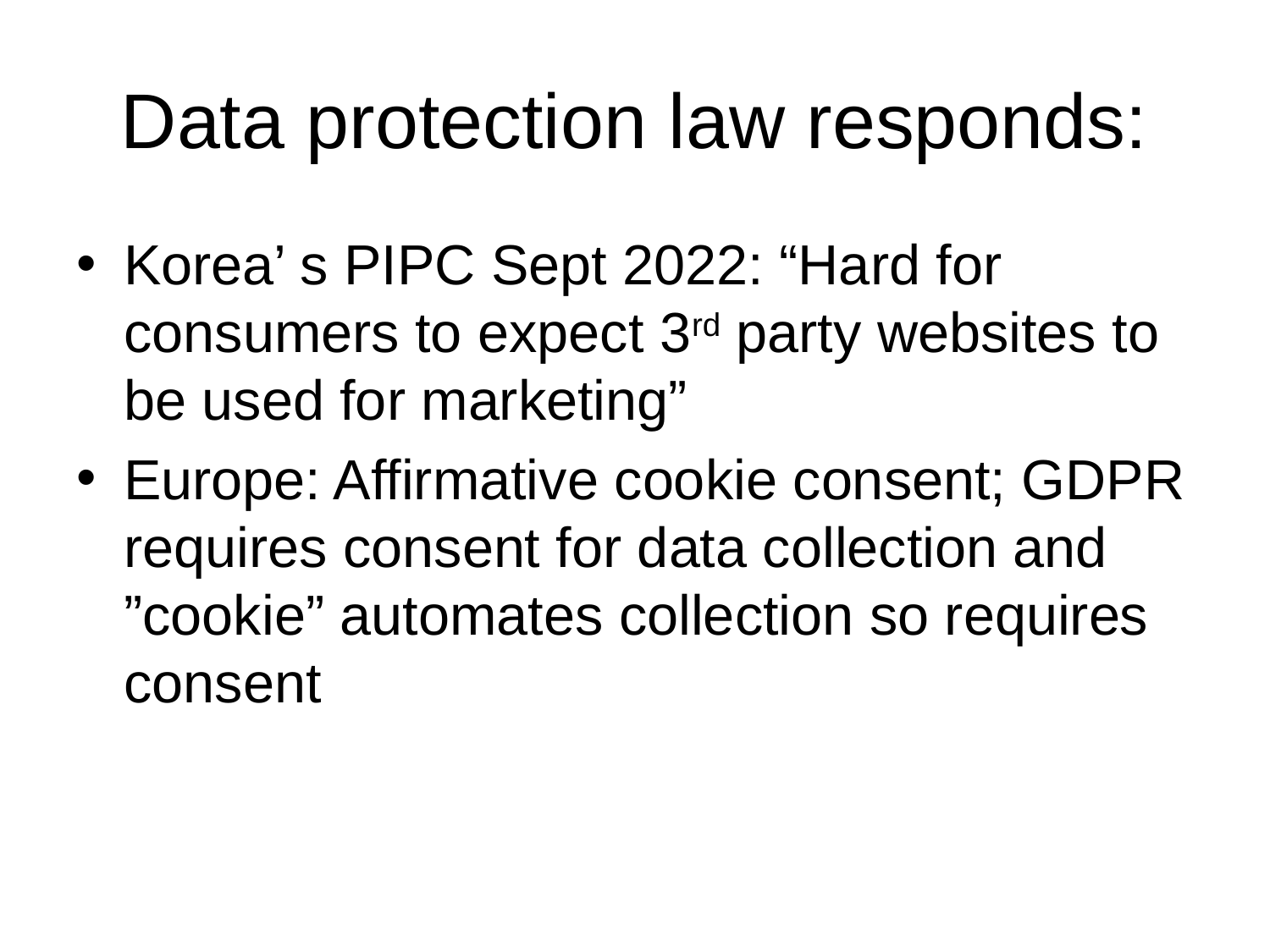

# Data protection law responds:
Korea’ s PIPC Sept 2022: “Hard for consumers to expect 3rd party websites to be used for marketing”
Europe: Affirmative cookie consent; GDPR requires consent for data collection and ”cookie” automates collection so requires consent